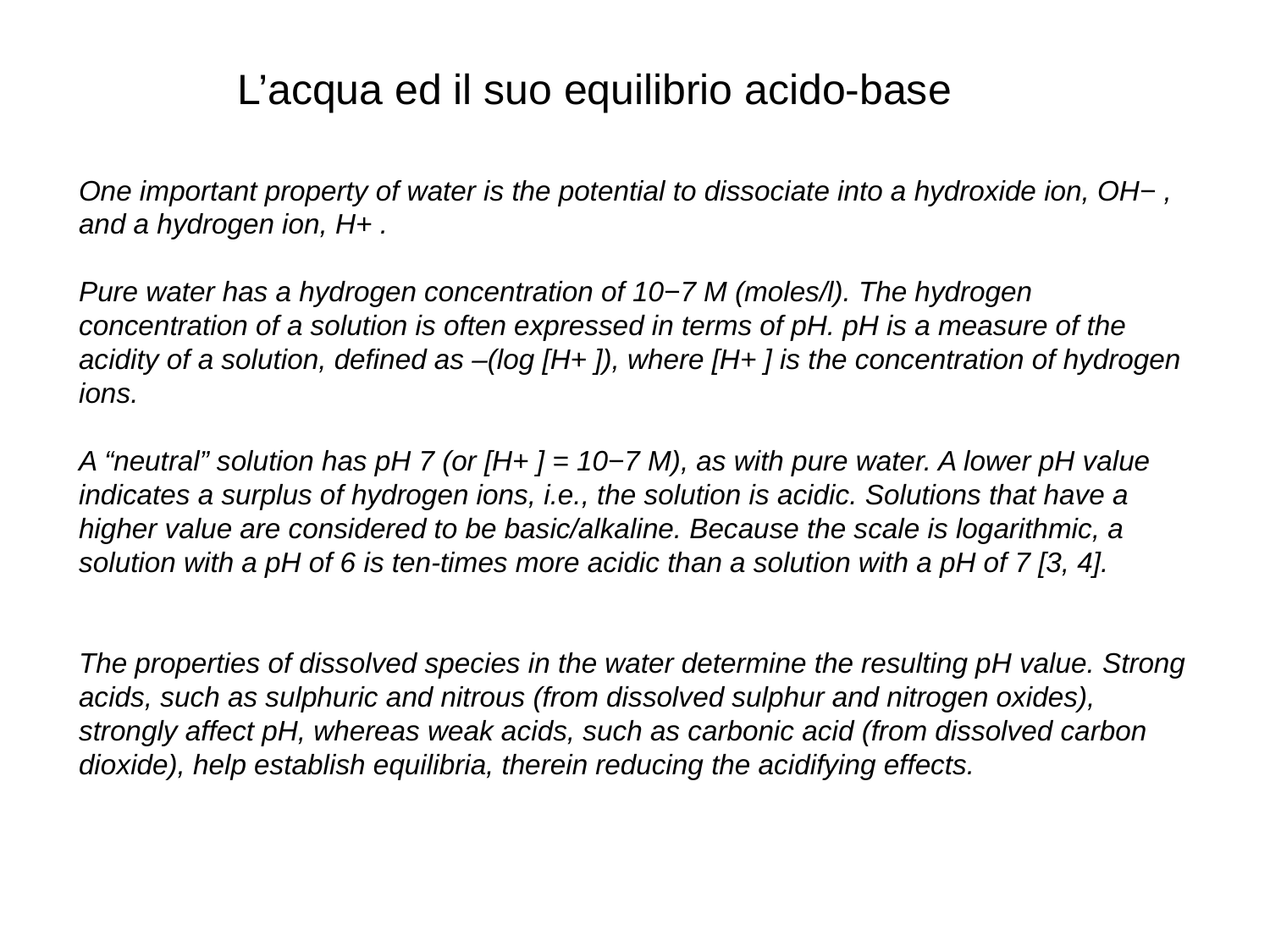

L’acqua ed il suo equilibrio acido-base
One important property of water is the potential to dissociate into a hydroxide ion, OH− , and a hydrogen ion, H+ .

Pure water has a hydrogen concentration of 10−7 M (moles/l). The hydrogen concentration of a solution is often expressed in terms of pH. pH is a measure of the acidity of a solution, defined as –(log [H+ ]), where [H+ ] is the concentration of hydrogen ions.

A “neutral” solution has pH 7 (or [H+ ] = 10−7 M), as with pure water. A lower pH value indicates a surplus of hydrogen ions, i.e., the solution is acidic. Solutions that have a higher value are considered to be basic/alkaline. Because the scale is logarithmic, a solution with a pH of 6 is ten-times more acidic than a solution with a pH of 7 [3, 4].

The properties of dissolved species in the water determine the resulting pH value. Strong acids, such as sulphuric and nitrous (from dissolved sulphur and nitrogen oxides), strongly affect pH, whereas weak acids, such as carbonic acid (from dissolved carbon dioxide), help establish equilibria, therein reducing the acidifying effects.